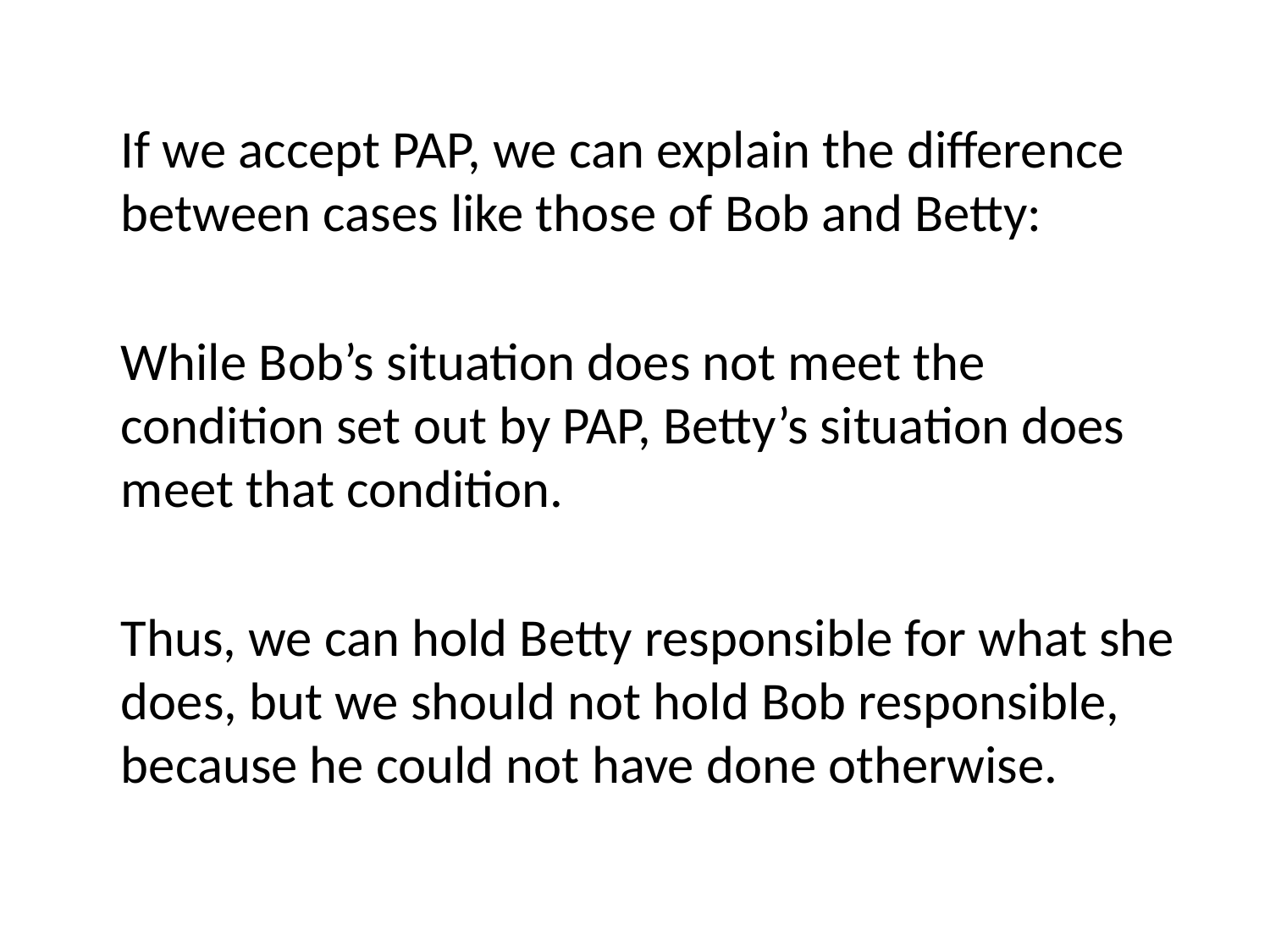

If we accept PAP, we can explain the difference between cases like those of Bob and Betty:

	While Bob’s situation does not meet the condition set out by PAP, Betty’s situation does meet that condition.

	Thus, we can hold Betty responsible for what she does, but we should not hold Bob responsible, because he could not have done otherwise.